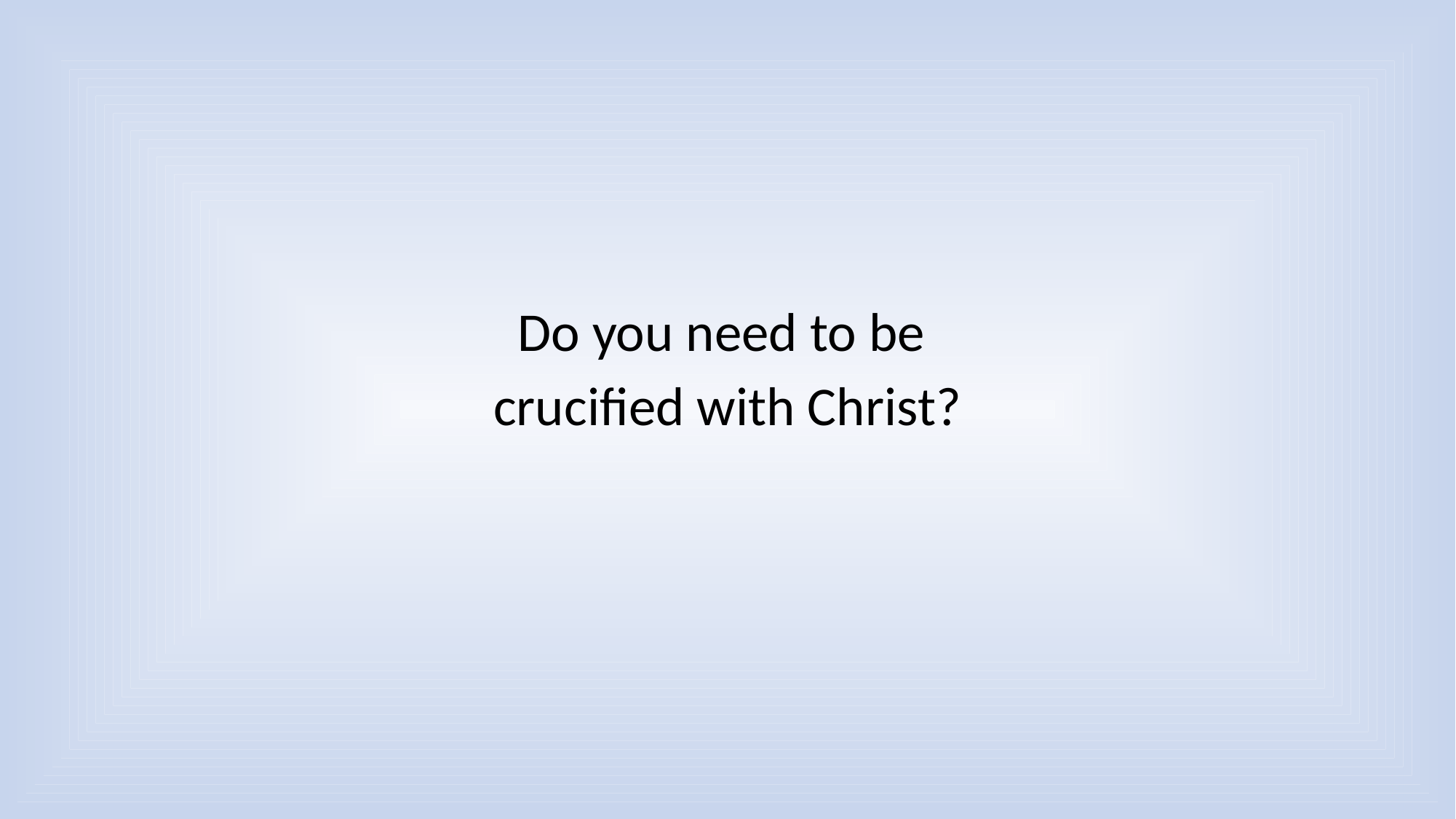

#

Do you need to be
crucified with Christ?